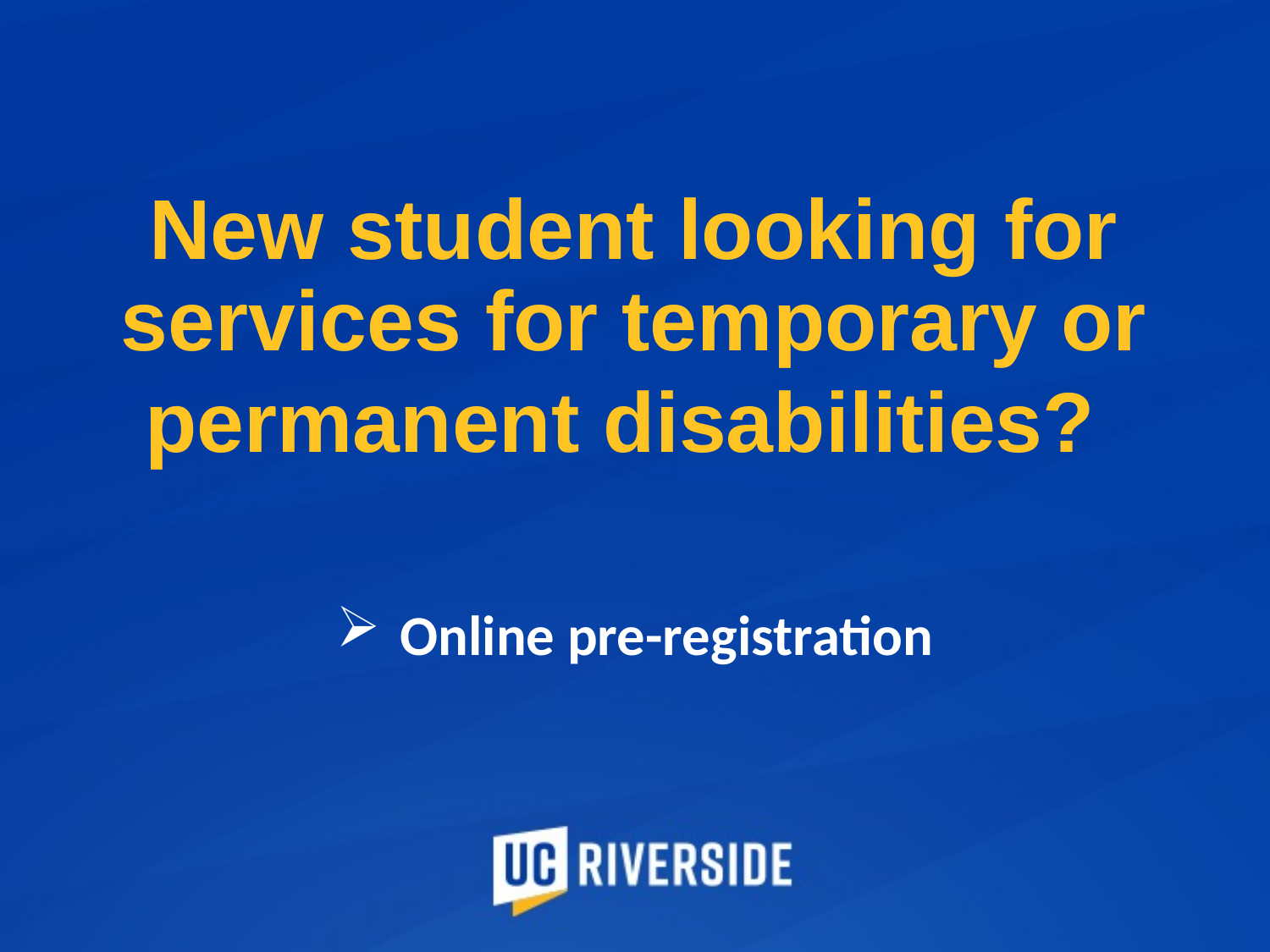

# New student looking for services for temporary or permanent disabilities?
Online pre-registration